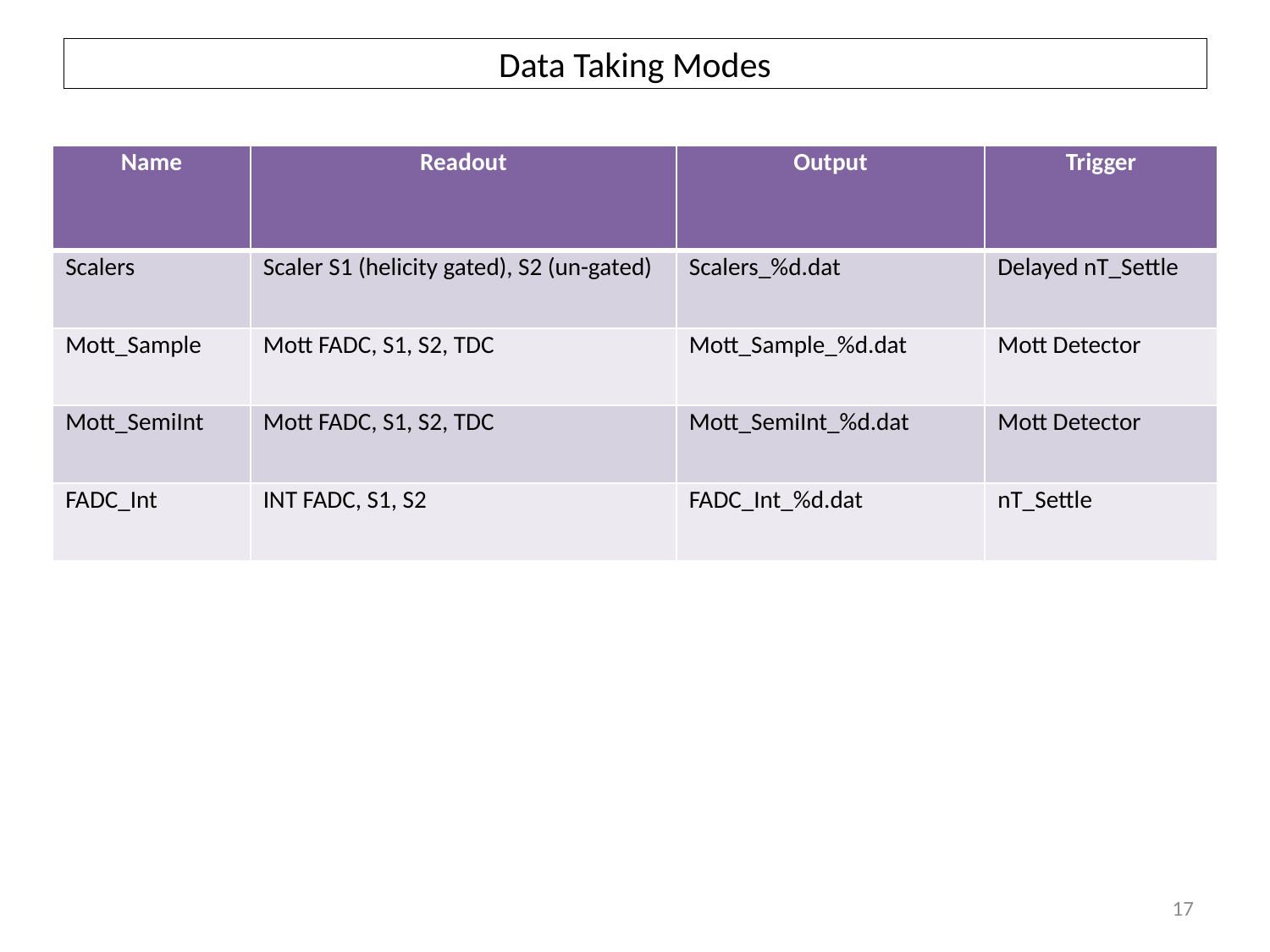

Data Taking Modes
| Name | Readout | Output | Trigger |
| --- | --- | --- | --- |
| Scalers | Scaler S1 (helicity gated), S2 (un-gated) | Scalers\_%d.dat | Delayed nT\_Settle |
| Mott\_Sample | Mott FADC, S1, S2, TDC | Mott\_Sample\_%d.dat | Mott Detector |
| Mott\_SemiInt | Mott FADC, S1, S2, TDC | Mott\_SemiInt\_%d.dat | Mott Detector |
| FADC\_Int | INT FADC, S1, S2 | FADC\_Int\_%d.dat | nT\_Settle |
17